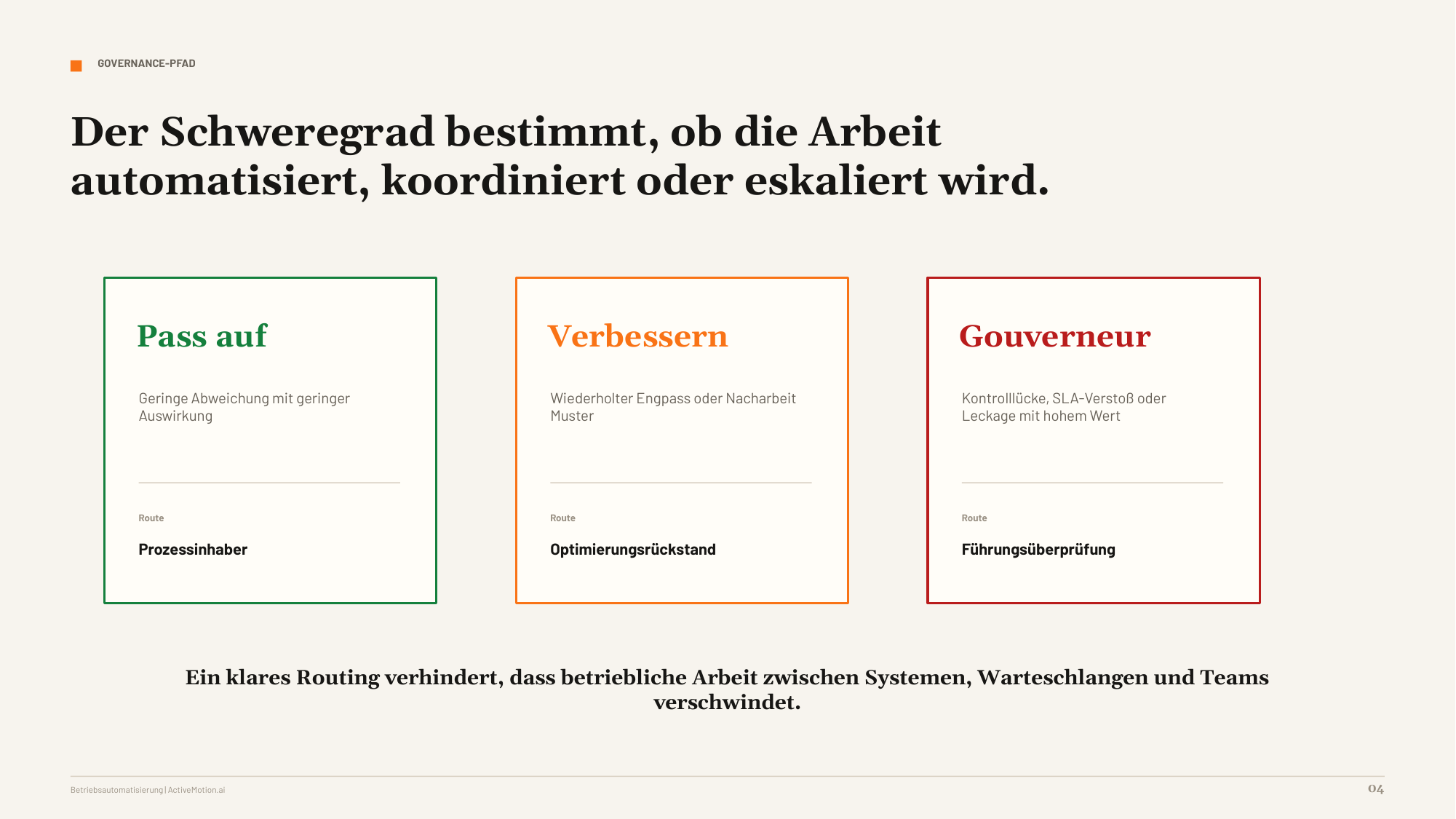

GOVERNANCE-PFAD

Der Schweregrad bestimmt, ob die Arbeit automatisiert, koordiniert oder eskaliert wird.

Pass auf
Verbessern
Gouverneur
Geringe Abweichung mit geringer Auswirkung
Wiederholter Engpass oder Nacharbeit
Muster
Kontrolllücke, SLA-Verstoß oder
Leckage mit hohem Wert

Route
Route
Route
Prozessinhaber
Optimierungsrückstand
Führungsüberprüfung
Ein klares Routing verhindert, dass betriebliche Arbeit zwischen Systemen, Warteschlangen und Teams verschwindet.

04
Betriebsautomatisierung | ActiveMotion.ai